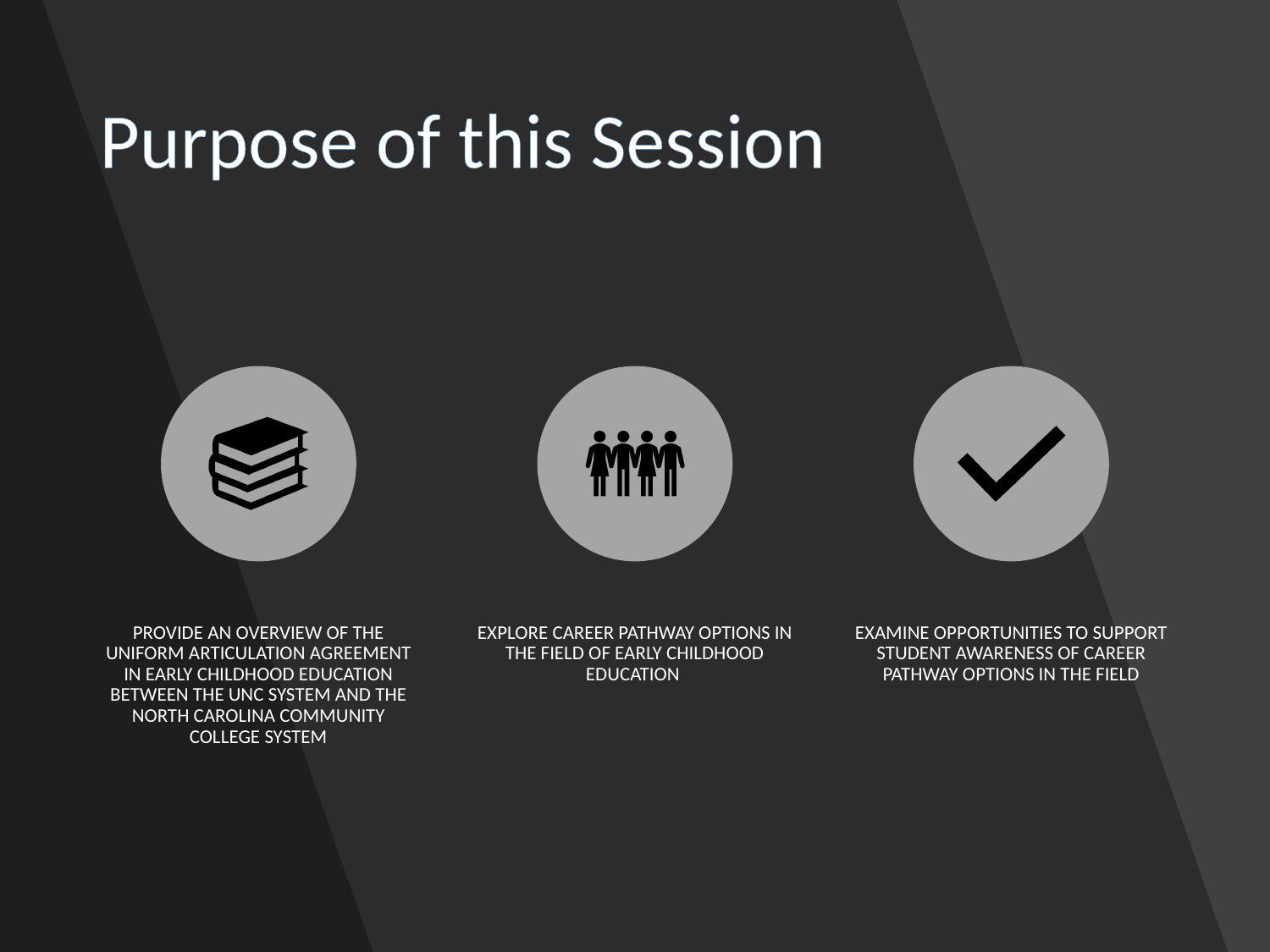

# Purpose of this Session
Provide an overview of the uniform articulation agreement in early childhood education between the UNC System and the North Carolina Community College System
Explore career pathway options in the field of early childhood education
Examine opportunities to support student awareness of career pathway options in the field